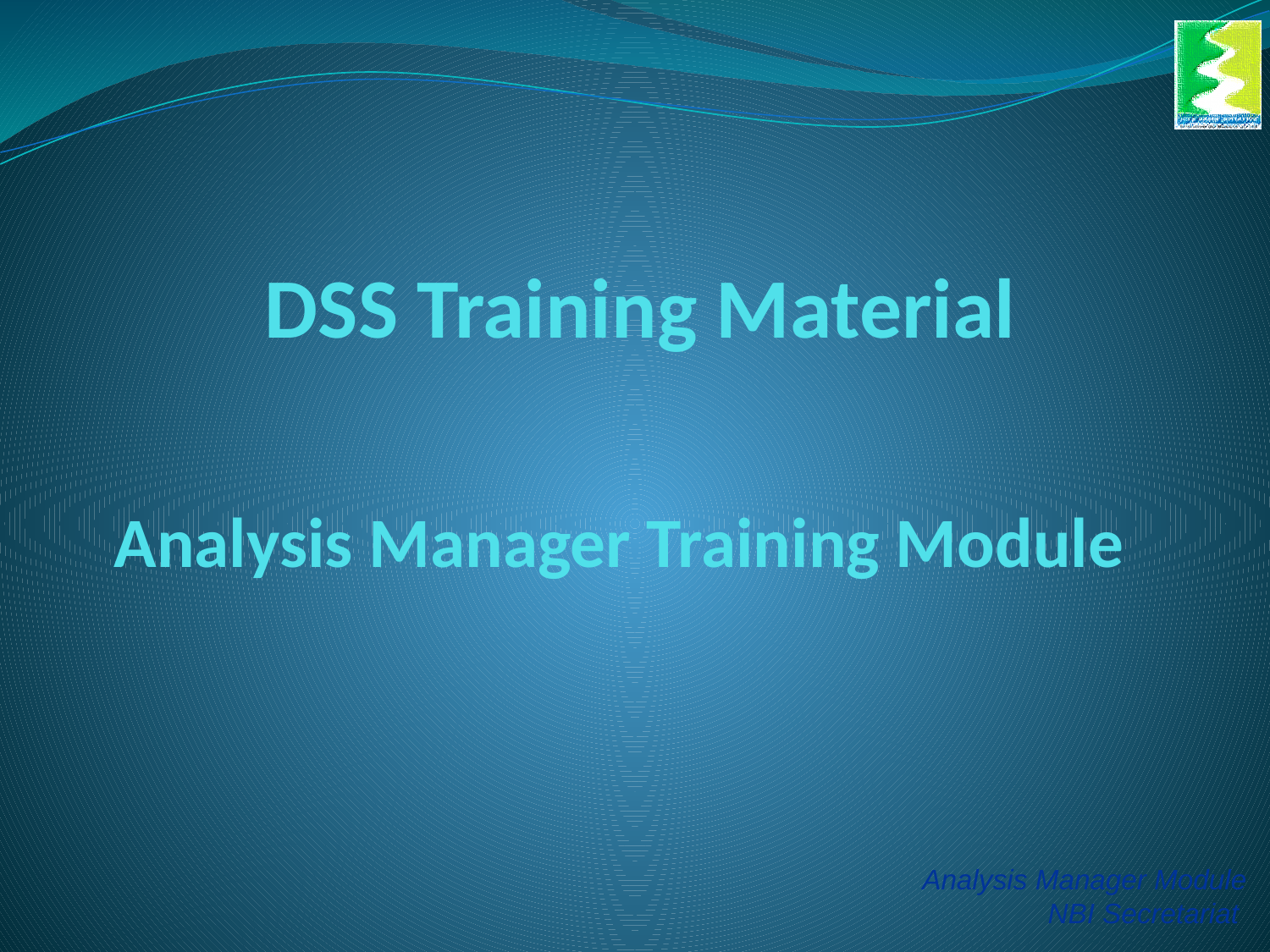

# DSS Training Material
Analysis Manager Training Module
Analysis Manager Module
NBI Secretariat